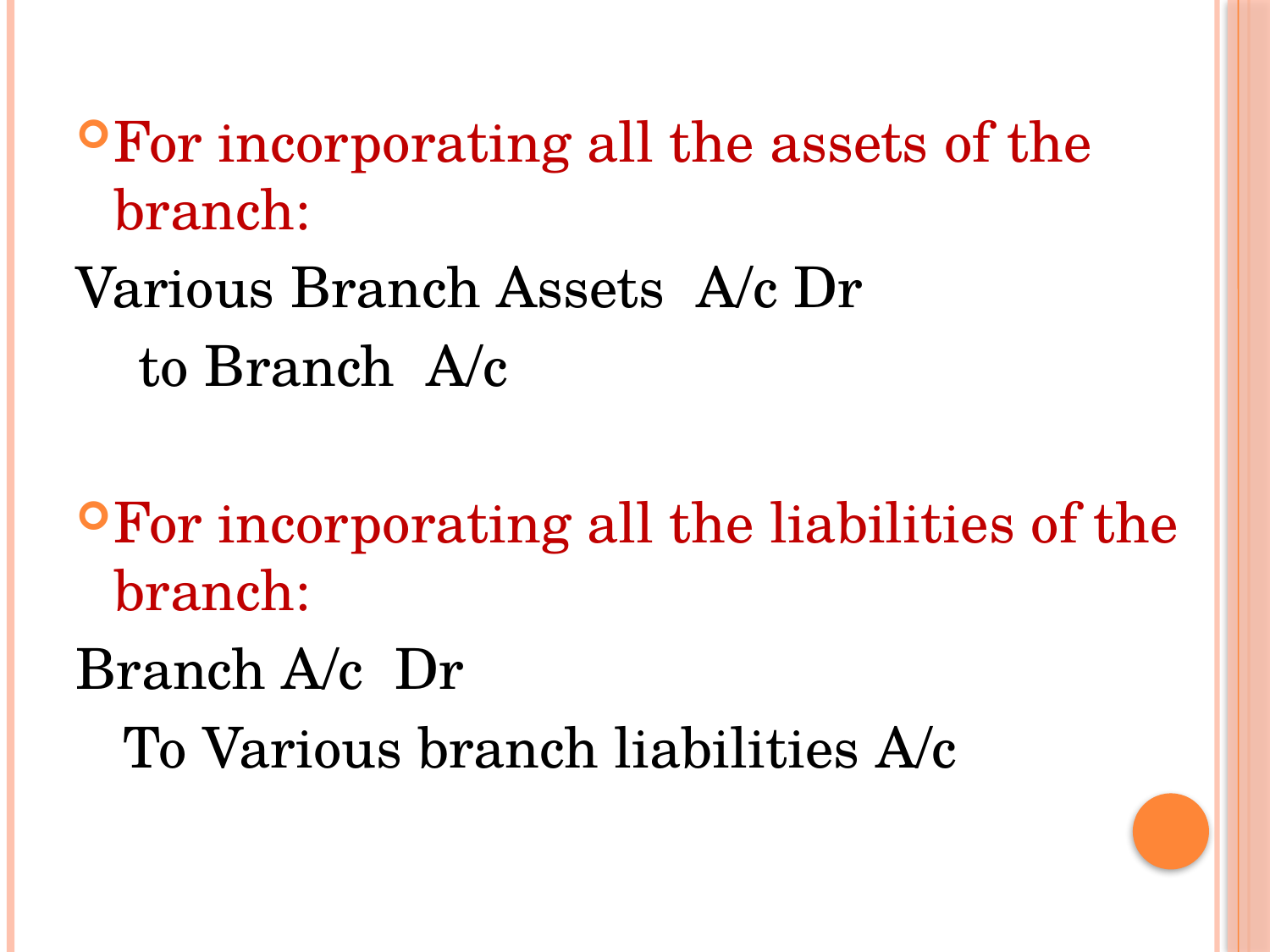

For incorporating all the assets of the branch:
Various Branch Assets  A/c Dr
    to Branch  A/c

For incorporating all the liabilities of the branch:
Branch A/c  Dr
   To Various branch liabilities A/c